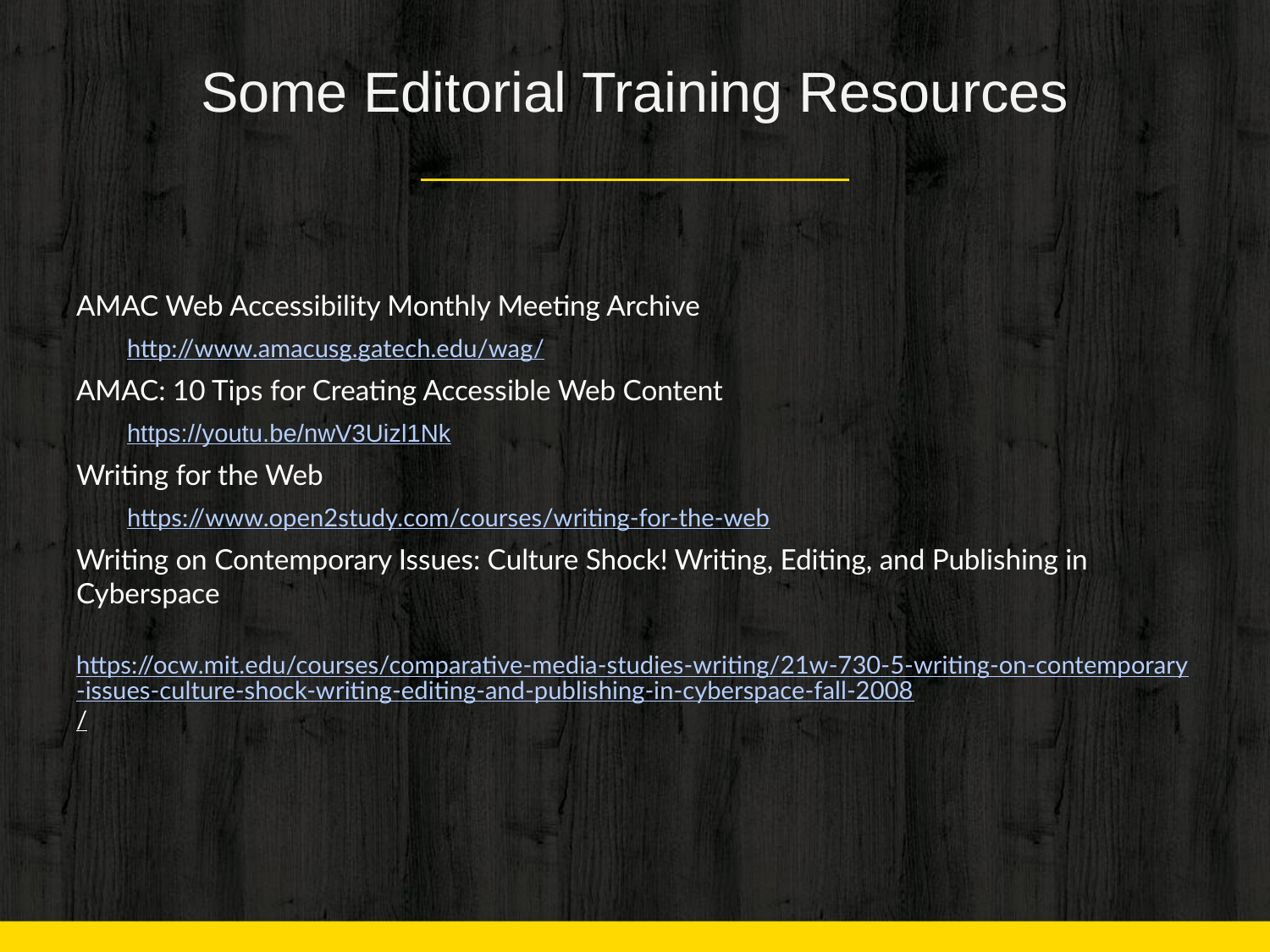

# Some Editorial Training Resources
AMAC Web Accessibility Monthly Meeting Archive
        http://www.amacusg.gatech.edu/wag/
AMAC: 10 Tips for Creating Accessible Web Content
        https://youtu.be/nwV3Uizl1Nk
Writing for the Web
        https://www.open2study.com/courses/writing-for-the-web
Writing on Contemporary Issues: Culture Shock! Writing, Editing, and Publishing in Cyberspace
        https://ocw.mit.edu/courses/comparative-media-studies-writing/21w-730-5-writing-on-contemporary-issues-culture-shock-writing-editing-and-publishing-in-cyberspace-fall-2008/